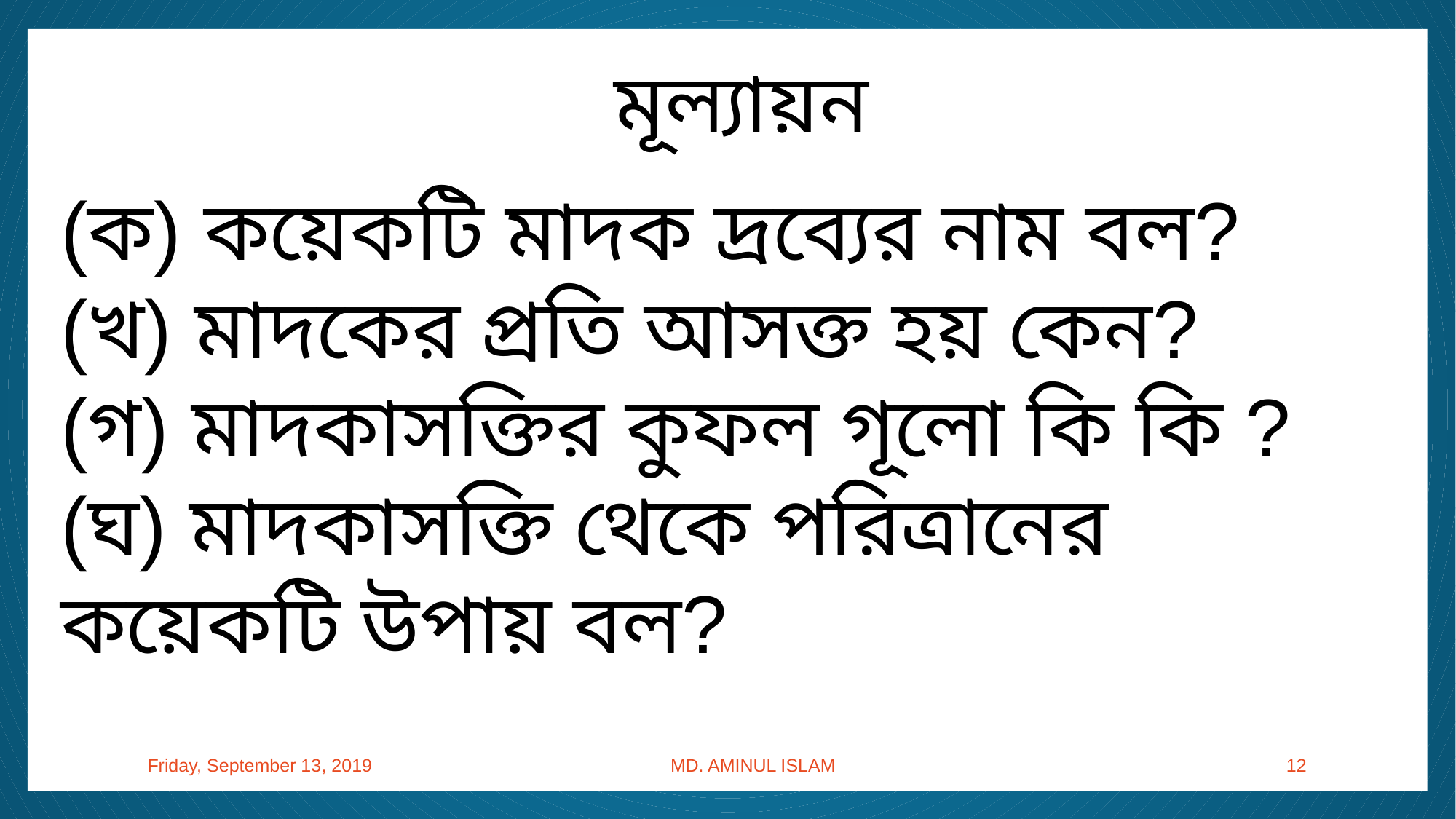

মূল্যায়ন
(ক) কয়েকটি মাদক দ্রব্যের নাম বল?
(খ) মাদকের প্রতি আসক্ত হয় কেন?
(গ) মাদকাসক্তির কুফল গূলো কি কি ?
(ঘ) মাদকাসক্তি থেকে পরিত্রানের কয়েকটি উপায় বল?
Friday, September 13, 2019
MD. AMINUL ISLAM
12